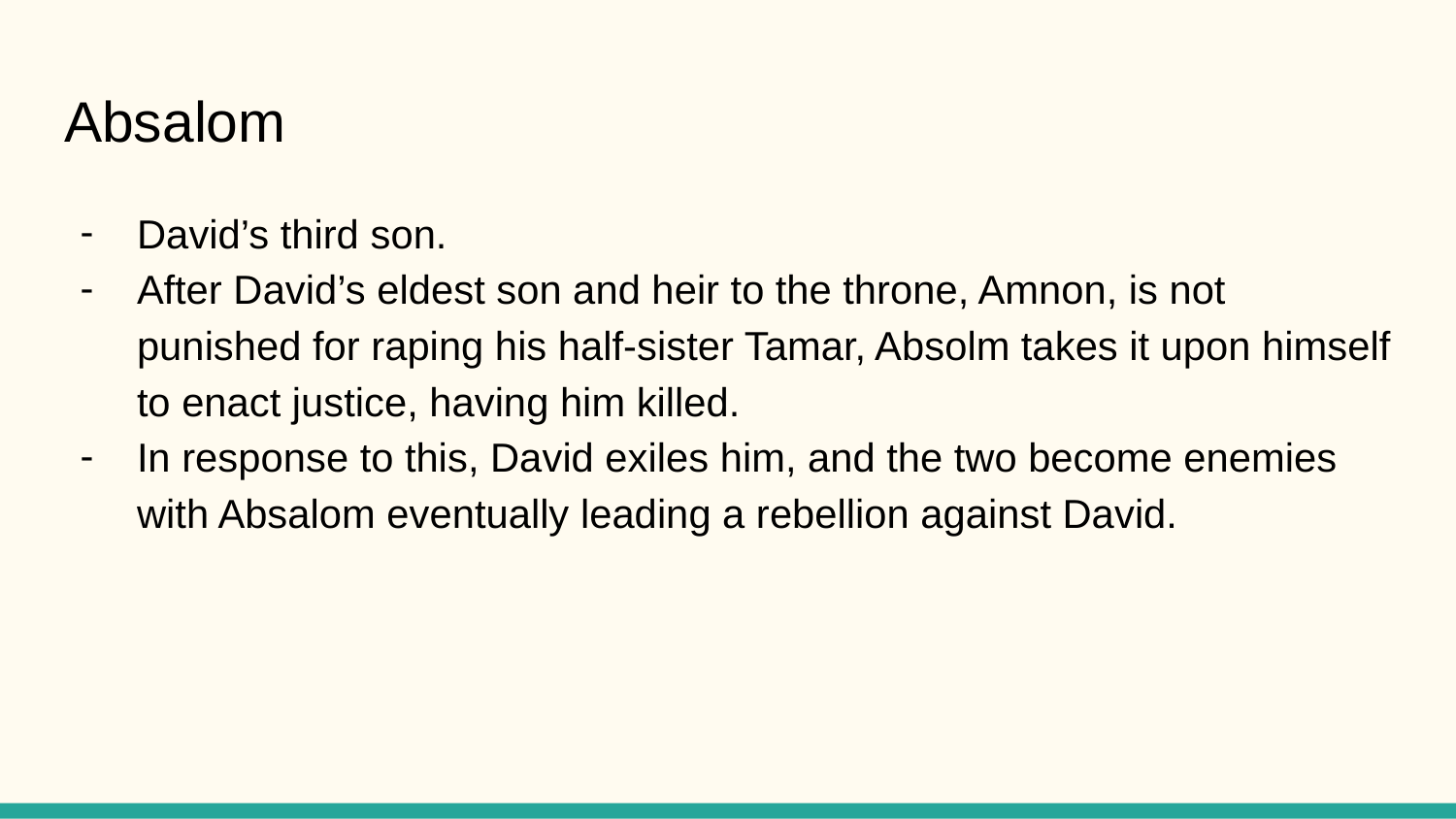

# Absalom
David’s third son.
After David’s eldest son and heir to the throne, Amnon, is not punished for raping his half-sister Tamar, Absolm takes it upon himself to enact justice, having him killed.
In response to this, David exiles him, and the two become enemies with Absalom eventually leading a rebellion against David.